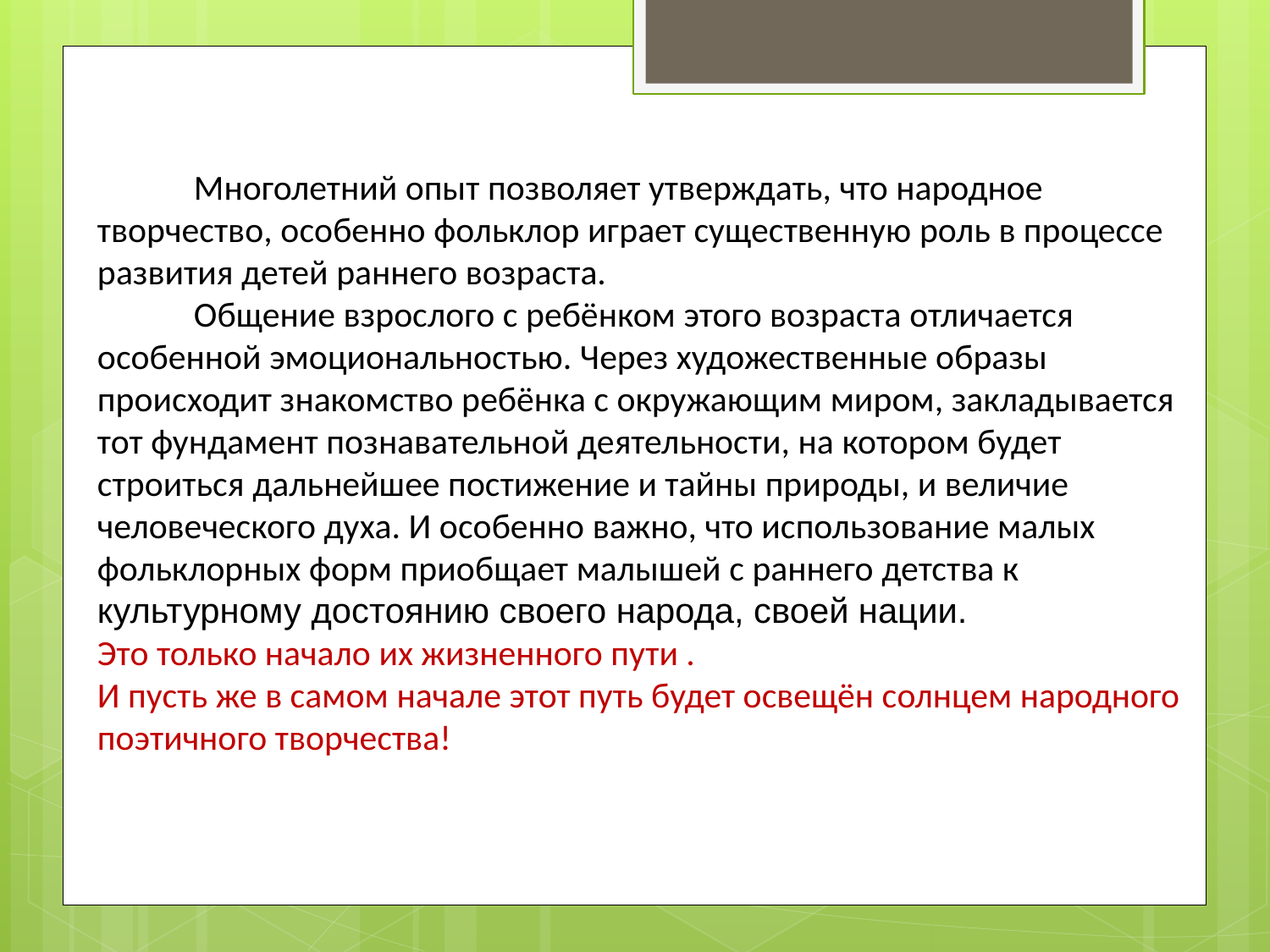

Многолетний опыт позволяет утверждать, что народное творчество, особенно фольклор играет существенную роль в процессе развития детей раннего возраста.
            Общение взрослого с ребёнком этого возраста отличается особенной эмоциональностью. Через художественные образы происходит знакомство ребёнка с окружающим миром, закладывается тот фундамент познавательной деятельности, на котором будет строиться дальнейшее постижение и тайны природы, и величие человеческого духа. И особенно важно, что использование малых фольклорных форм приобщает малышей с раннего детства к культурному достоянию своего народа, своей нации.
Это только начало их жизненного пути .
И пусть же в самом начале этот путь будет освещён солнцем народного поэтичного творчества!